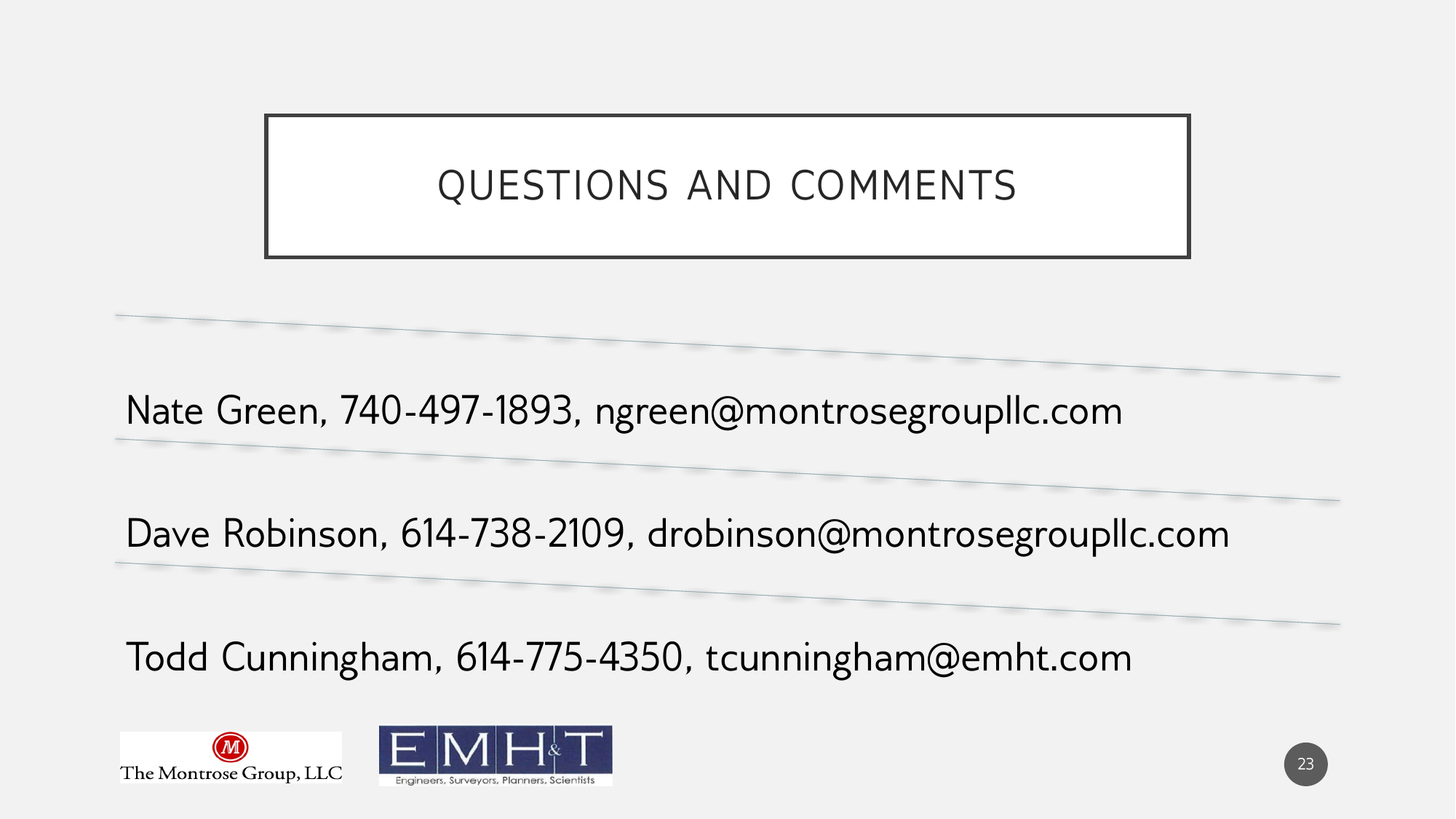

# Questions and Comments
Nate Green, 740-497-1893, ngreen@montrosegroupllc.com
Dave Robinson, 614-738-2109, drobinson@montrosegroupllc.com
Todd Cunningham, ‭614-775-4350, tcunningham@emht.com
23